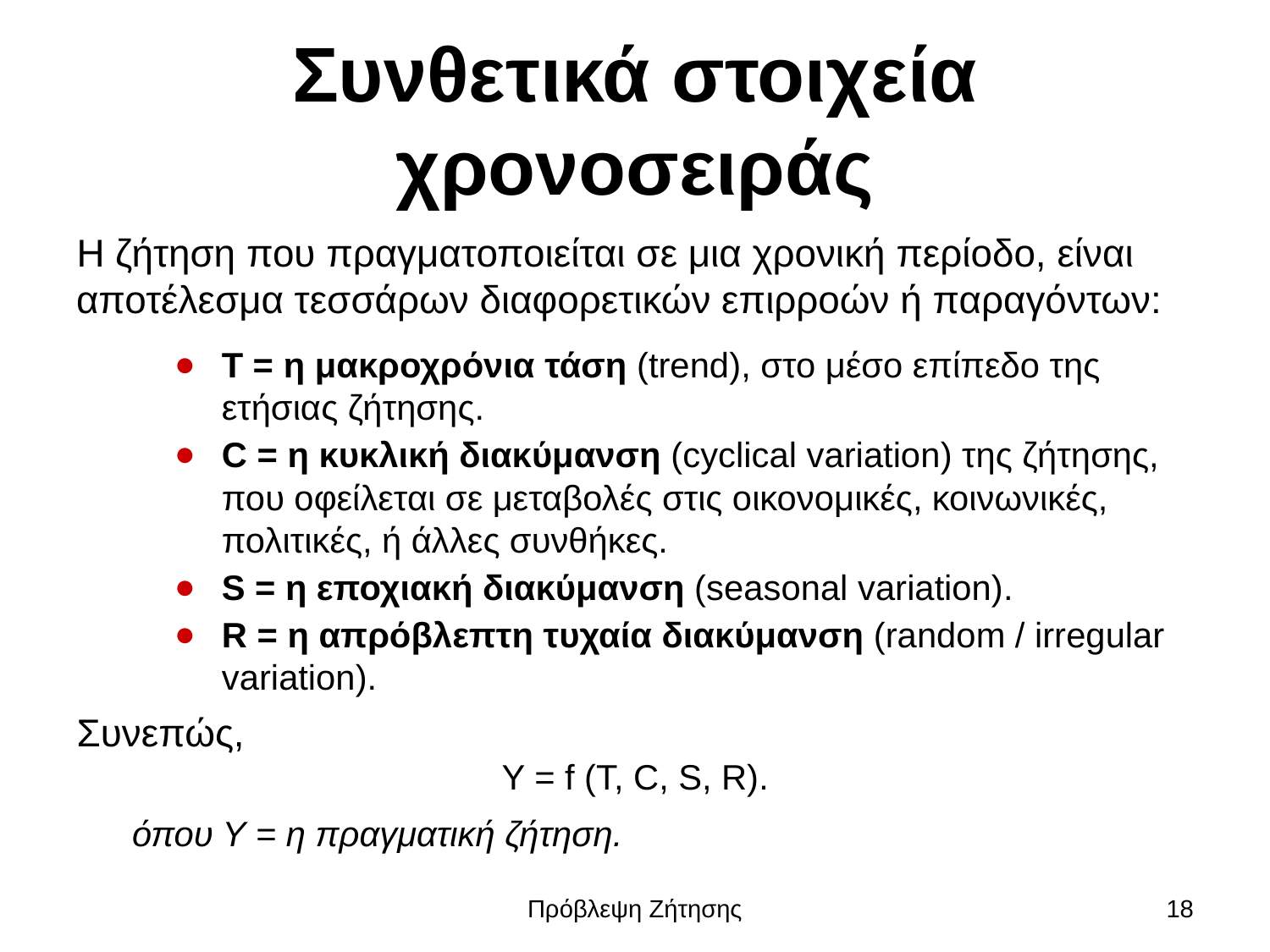

# Συνθετικά στοιχεία χρονοσειράς
Η ζήτηση που πραγματοποιείται σε μια χρονική περίοδο, είναι αποτέλεσμα τεσσάρων διαφορετικών επιρροών ή παραγόντων:
Τ = η μακροχρόνια τάση (trend), στο μέσο επίπεδο της ετήσιας ζήτησης.
C = η κυκλική διακύμανση (cyclical variation) της ζήτησης, που οφείλεται σε μεταβολές στις οικονομικές, κοινωνικές, πολιτικές, ή άλλες συνθήκες.
S = η εποχιακή διακύμανση (seasonal variation).
R = η απρόβλεπτη τυχαία διακύμανση (random / irregular variation).
Συνεπώς,
Y = f (T, C, S, R).
όπου Υ = η πραγματική ζήτηση.
Πρόβλεψη Ζήτησης
18